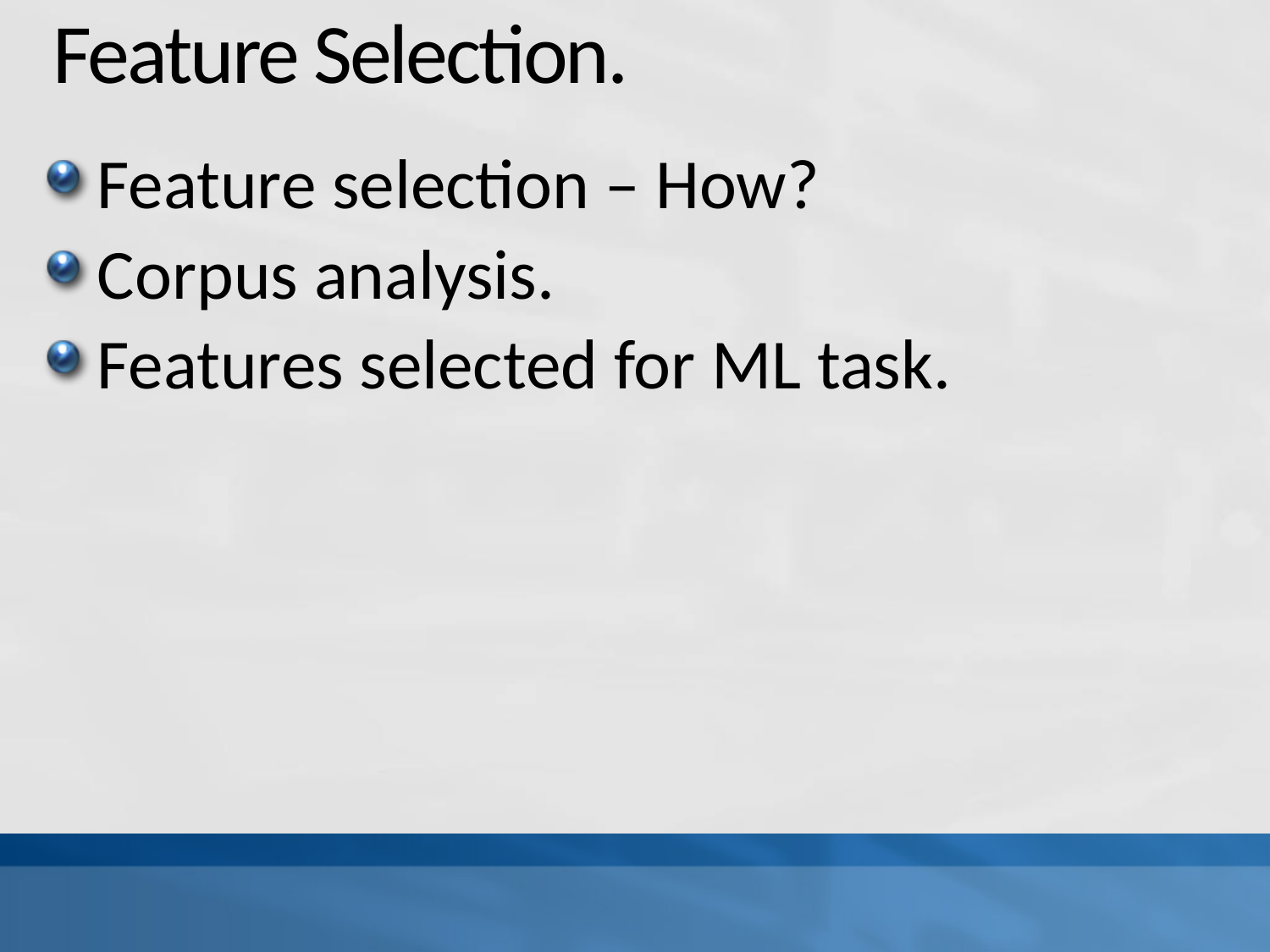

# Feature Selection.
Feature selection – How?
Corpus analysis.
Features selected for ML task.